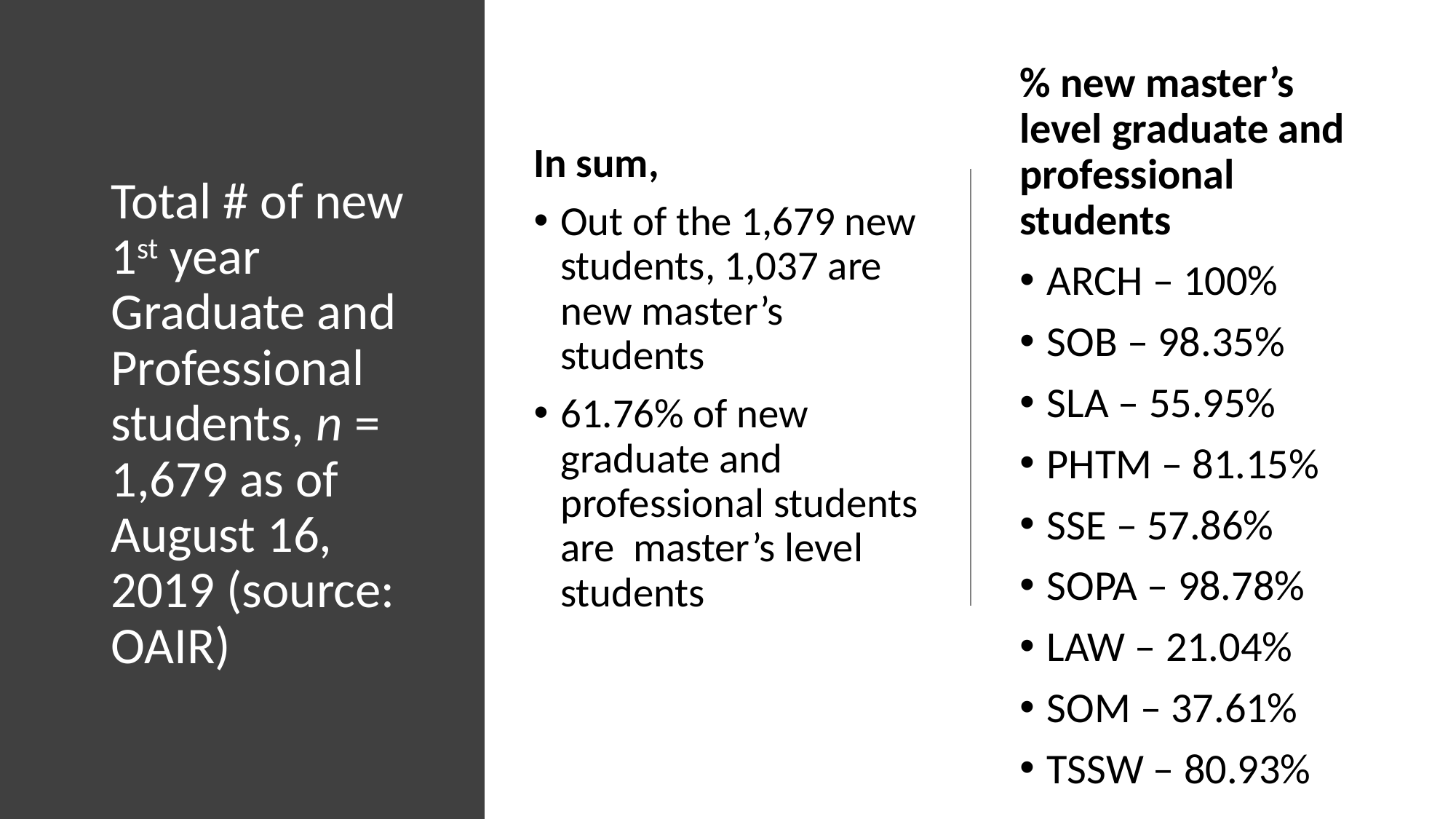

% new master’s level graduate and professional students
ARCH – 100%
SOB – 98.35%
SLA – 55.95%
PHTM – 81.15%
SSE – 57.86%
SOPA – 98.78%
LAW – 21.04%
SOM – 37.61%
TSSW – 80.93%
In sum,
Out of the 1,679 new students, 1,037 are new master’s students
61.76% of new graduate and professional students are  master’s level students

# Total # of new 1st year Graduate and Professional students, n = 1,679 as of August 16, 2019 (source: OAIR)